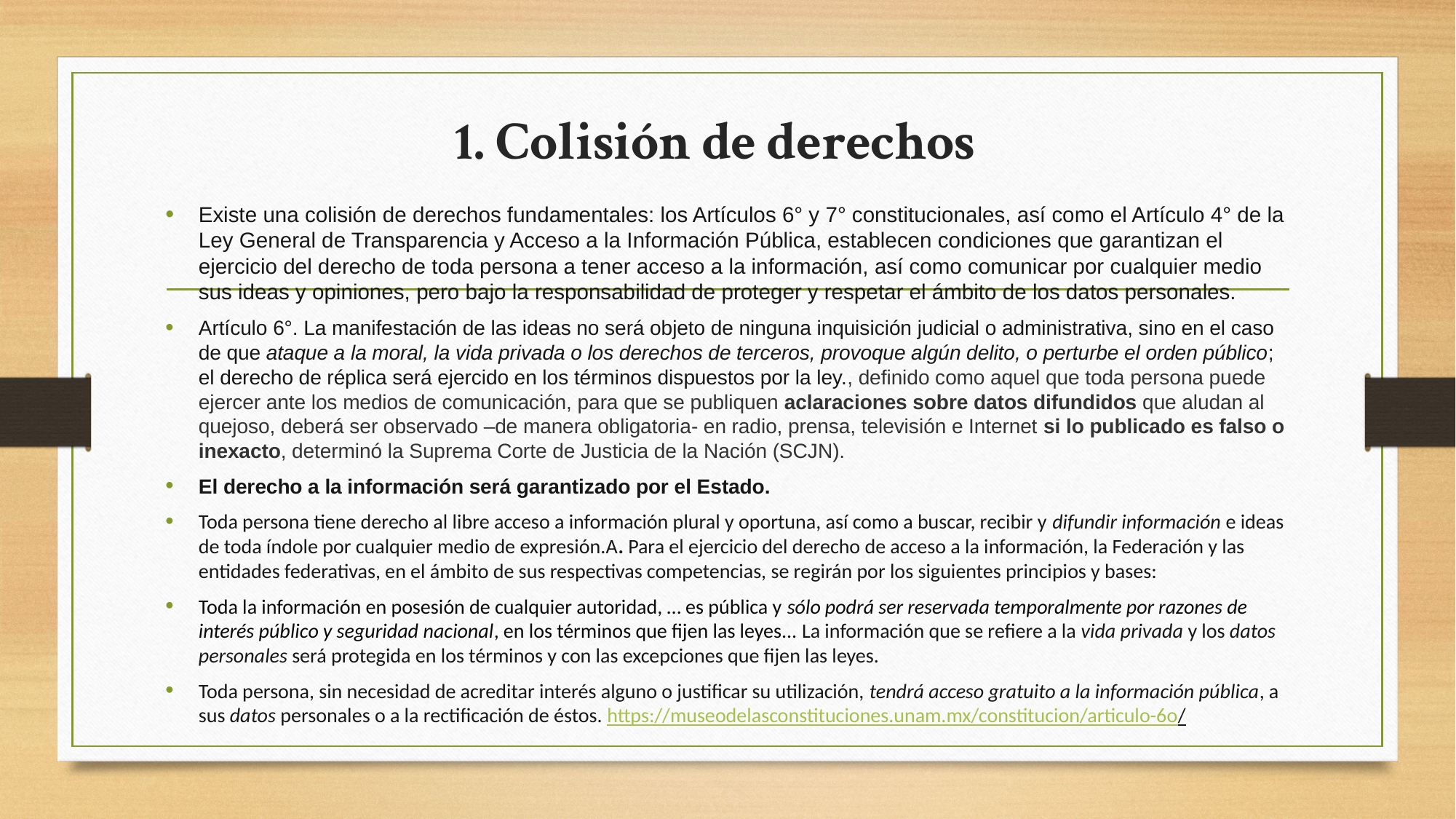

# 1. Colisión de derechos
Existe una colisión de derechos fundamentales: los Artículos 6° y 7° constitucionales, así como el Artículo 4° de la Ley General de Transparencia y Acceso a la Información Pública, establecen condiciones que garantizan el ejercicio del derecho de toda persona a tener acceso a la información, así como comunicar por cualquier medio sus ideas y opiniones, pero bajo la responsabilidad de proteger y respetar el ámbito de los datos personales.
Artículo 6°. La manifestación de las ideas no será objeto de ninguna inquisición judicial o administrativa, sino en el caso de que ataque a la moral, la vida privada o los derechos de terceros, provoque algún delito, o perturbe el orden público; el derecho de réplica será ejercido en los términos dispuestos por la ley., definido como aquel que toda persona puede ejercer ante los medios de comunicación, para que se publiquen aclaraciones sobre datos difundidos que aludan al quejoso, deberá ser observado –de manera obligatoria- en radio, prensa, televisión e Internet si lo publicado es falso o inexacto, determinó la Suprema Corte de Justicia de la Nación (SCJN).
El derecho a la información será garantizado por el Estado.
Toda persona tiene derecho al libre acceso a información plural y oportuna, así como a buscar, recibir y difundir información e ideas de toda índole por cualquier medio de expresión.A. Para el ejercicio del derecho de acceso a la información, la Federación y las entidades federativas, en el ámbito de sus respectivas competencias, se regirán por los siguientes principios y bases:
Toda la información en posesión de cualquier autoridad, … es pública y sólo podrá ser reservada temporalmente por razones de interés público y seguridad nacional, en los términos que fijen las leyes... La información que se refiere a la vida privada y los datos personales será protegida en los términos y con las excepciones que fijen las leyes.
Toda persona, sin necesidad de acreditar interés alguno o justificar su utilización, tendrá acceso gratuito a la información pública, a sus datos personales o a la rectificación de éstos. https://museodelasconstituciones.unam.mx/constitucion/articulo-6o/